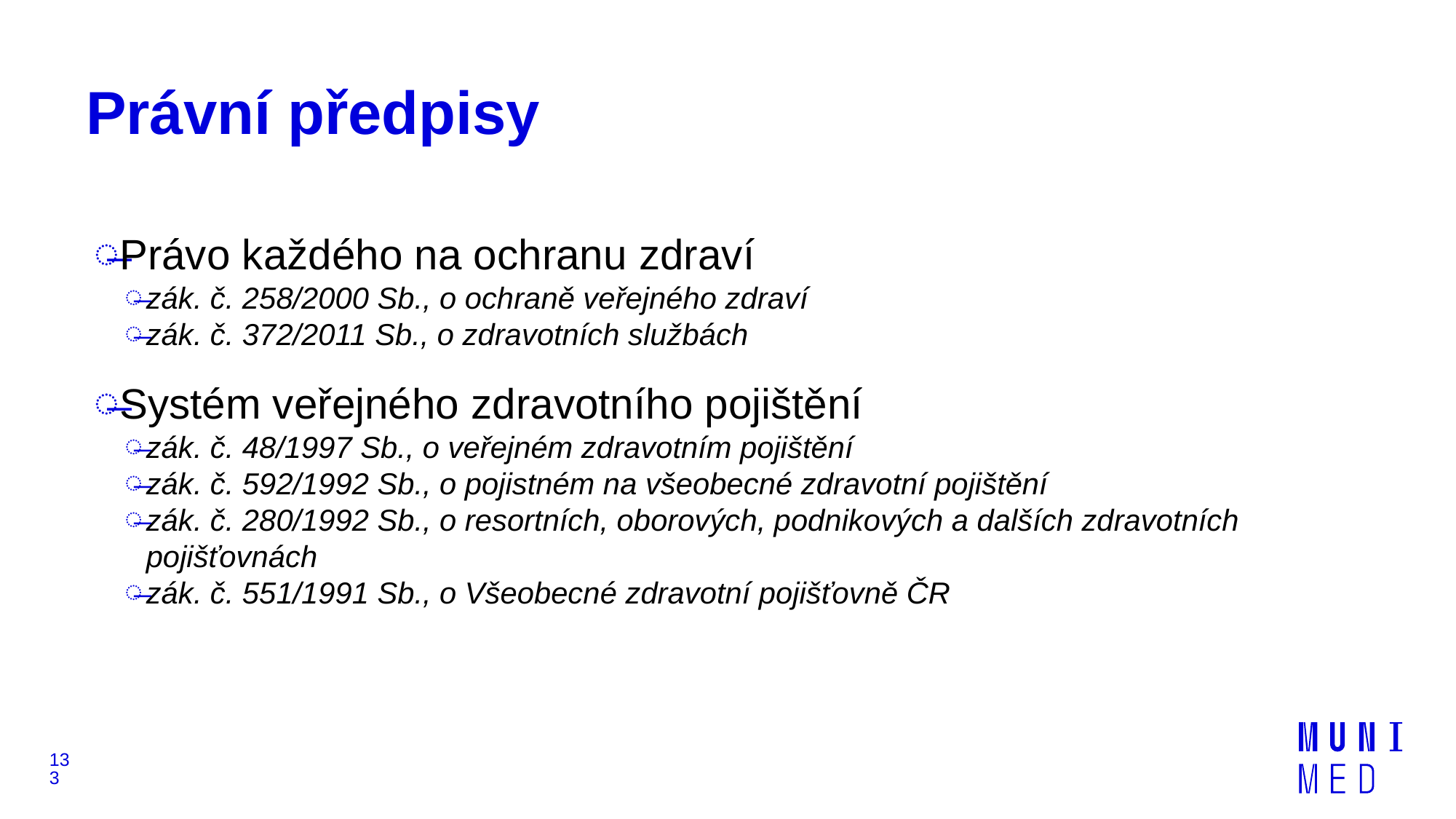

# Právní předpisy

Právo každého na ochranu zdraví
zák. č. 258/2000 Sb., o ochraně veřejného zdraví
zák. č. 372/2011 Sb., o zdravotních službách
Systém veřejného zdravotního pojištění
zák. č. 48/1997 Sb., o veřejném zdravotním pojištění
zák. č. 592/1992 Sb., o pojistném na všeobecné zdravotní pojištění
zák. č. 280/1992 Sb., o resortních, oborových, podnikových a dalších zdravotních pojišťovnách
zák. č. 551/1991 Sb., o Všeobecné zdravotní pojišťovně ČR

133